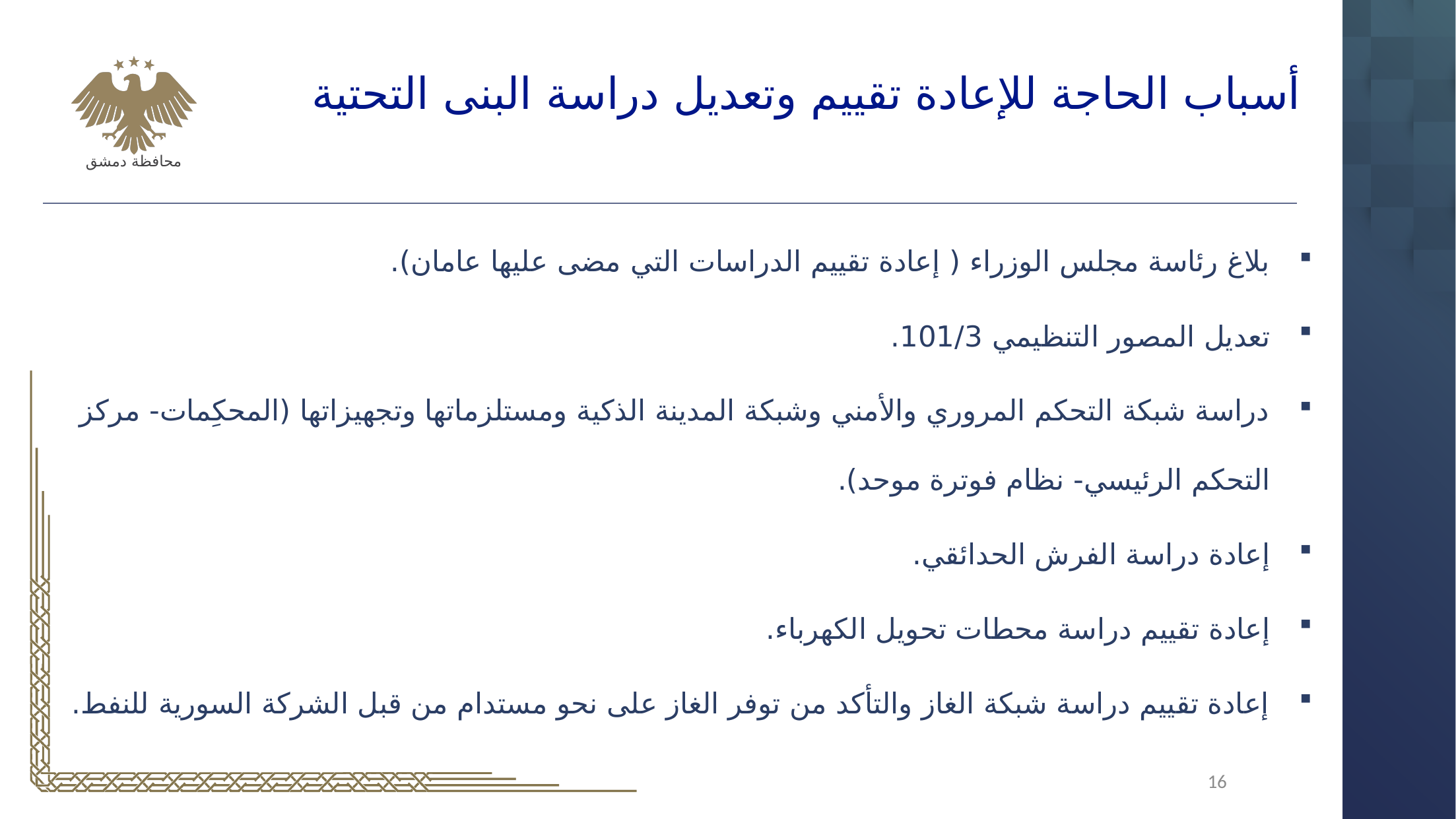

أسباب الحاجة للإعادة تقييم وتعديل دراسة البنى التحتية
بلاغ رئاسة مجلس الوزراء ( إعادة تقييم الدراسات التي مضى عليها عامان).
تعديل المصور التنظيمي 101/3.
دراسة شبكة التحكم المروري والأمني وشبكة المدينة الذكية ومستلزماتها وتجهيزاتها (المحكِمات- مركز التحكم الرئيسي- نظام فوترة موحد).
إعادة دراسة الفرش الحدائقي.
إعادة تقييم دراسة محطات تحويل الكهرباء.
إعادة تقييم دراسة شبكة الغاز والتأكد من توفر الغاز على نحو مستدام من قبل الشركة السورية للنفط.

  16